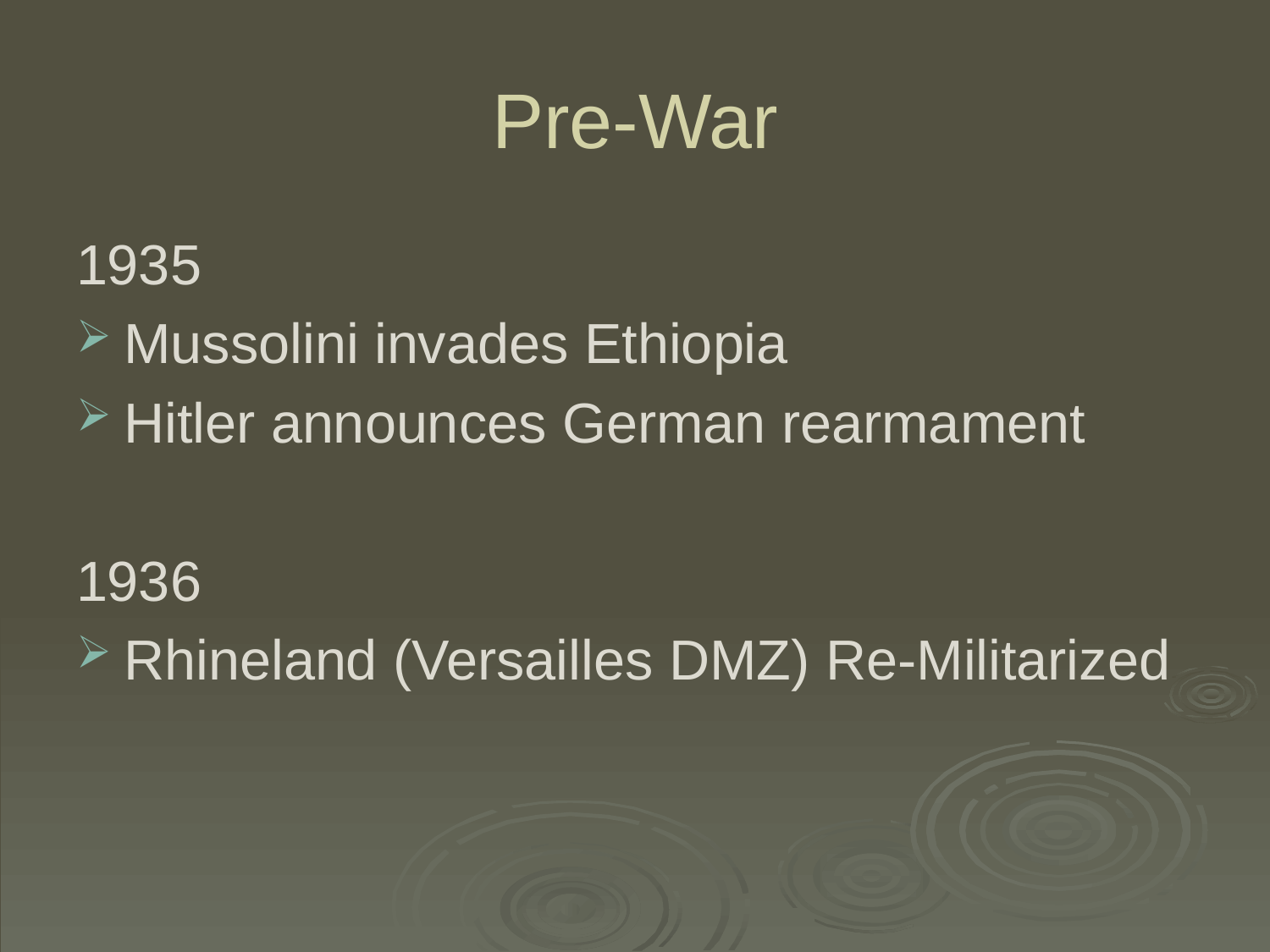

# Pre-War
1935
Mussolini invades Ethiopia
Hitler announces German rearmament

1936
Rhineland (Versailles DMZ) Re-Militarized